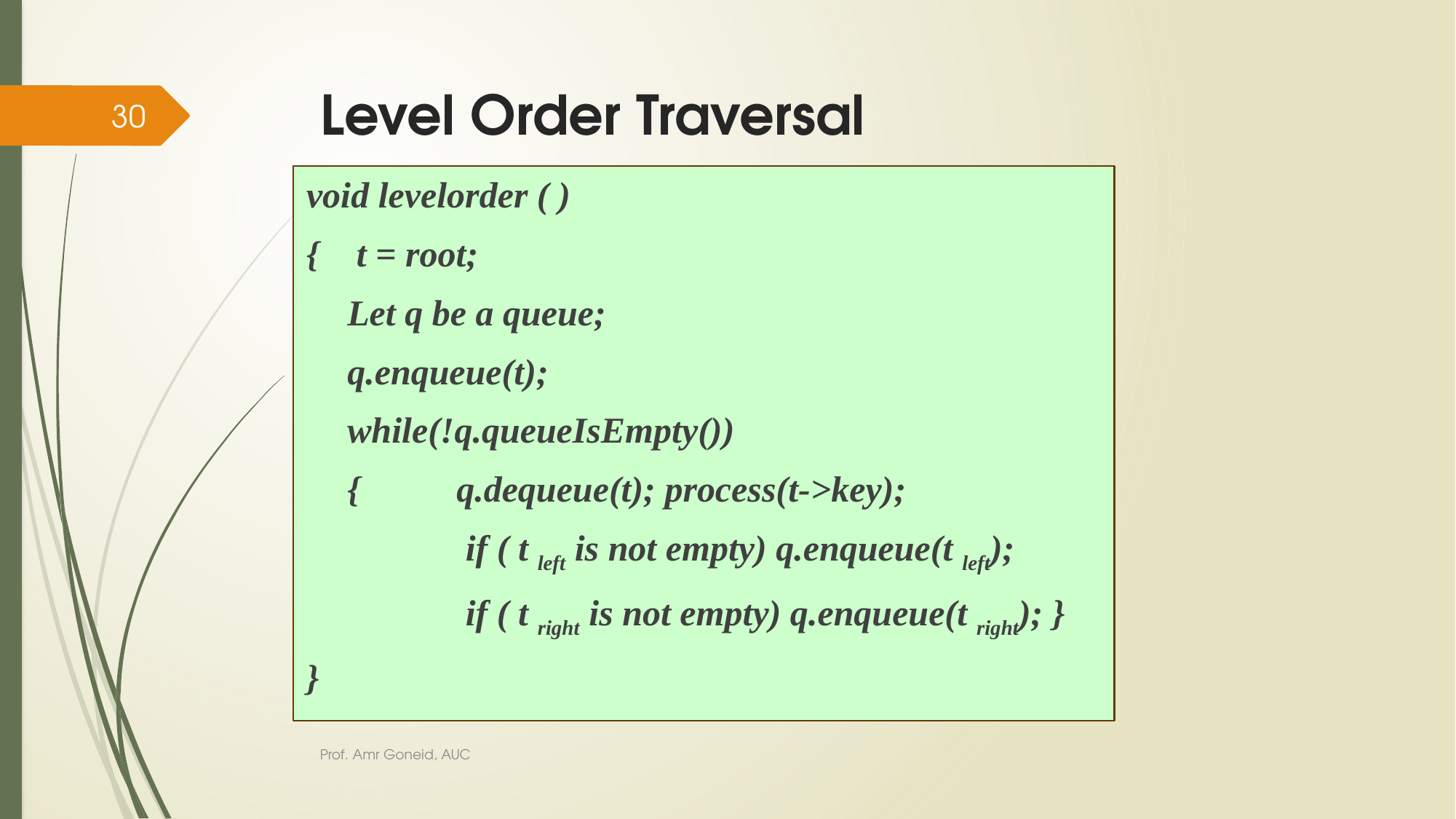

# Level Order Traversal
30

void levelorder ( )
{	 t = root;
	Let q be a queue;
	q.enqueue(t);
	while(!q.queueIsEmpty())
	{	q.dequeue(t); process(t->key);
		 if ( t left is not empty) q.enqueue(t left);
		 if ( t right is not empty) q.enqueue(t right); }
}
Prof. Amr Goneid, AUC